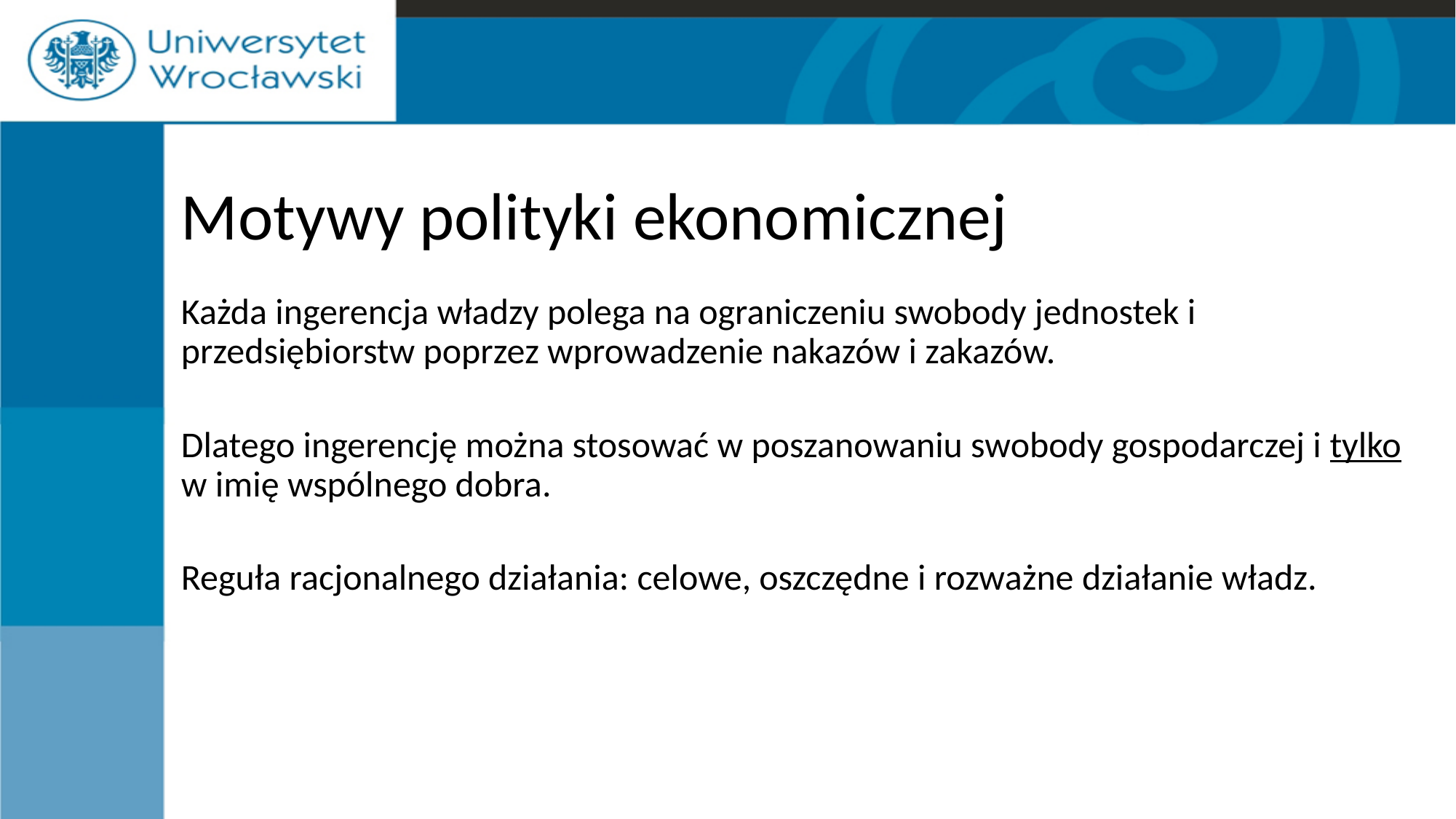

# Motywy polityki ekonomicznej
Każda ingerencja władzy polega na ograniczeniu swobody jednostek i przedsiębiorstw poprzez wprowadzenie nakazów i zakazów.

Dlatego ingerencję można stosować w poszanowaniu swobody gospodarczej i tylko w imię wspólnego dobra.

Reguła racjonalnego działania: celowe, oszczędne i rozważne działanie władz.